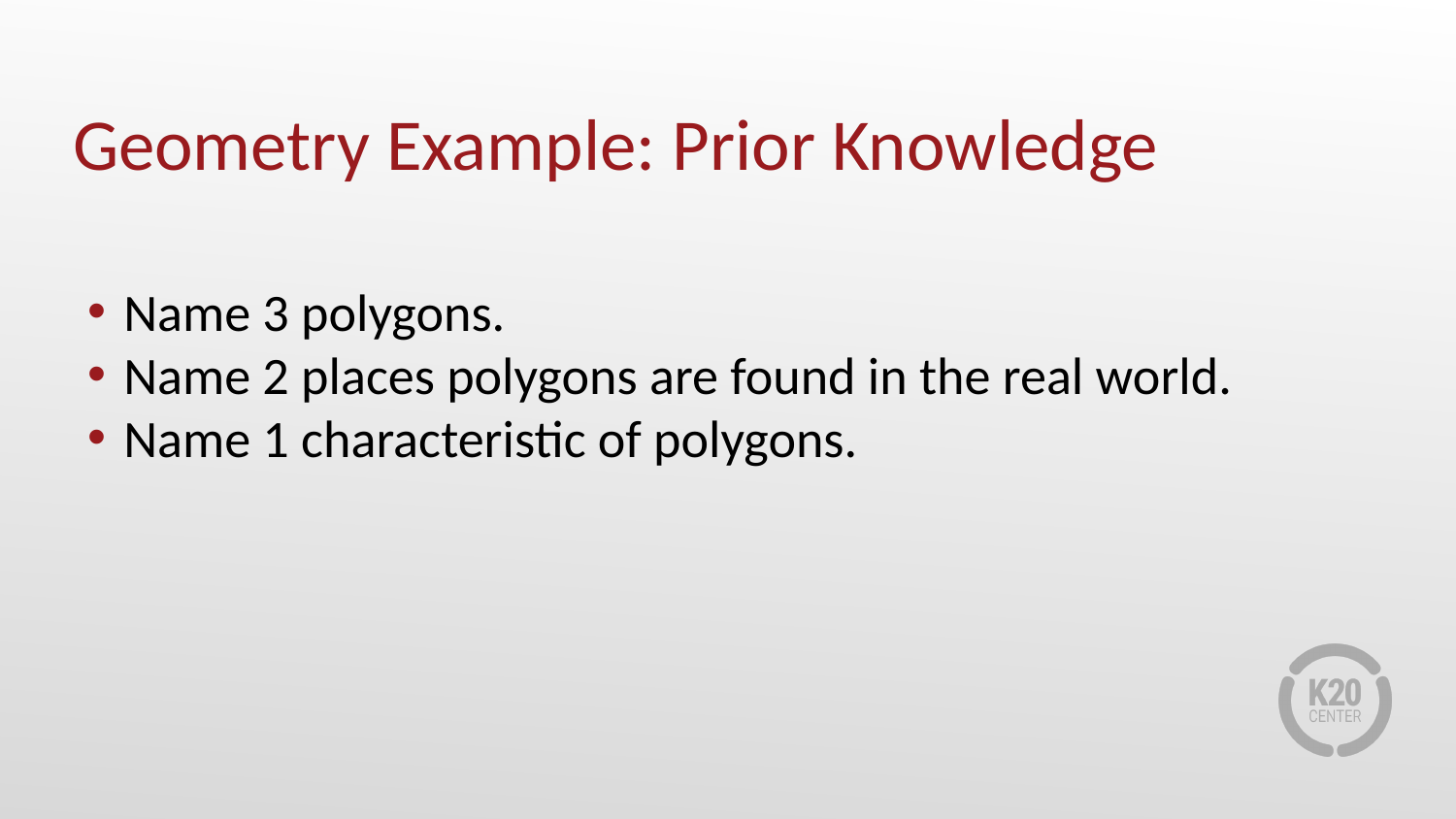

# Geometry Example: Prior Knowledge

Name 3 polygons.
Name 2 places polygons are found in the real world.
Name 1 characteristic of polygons.